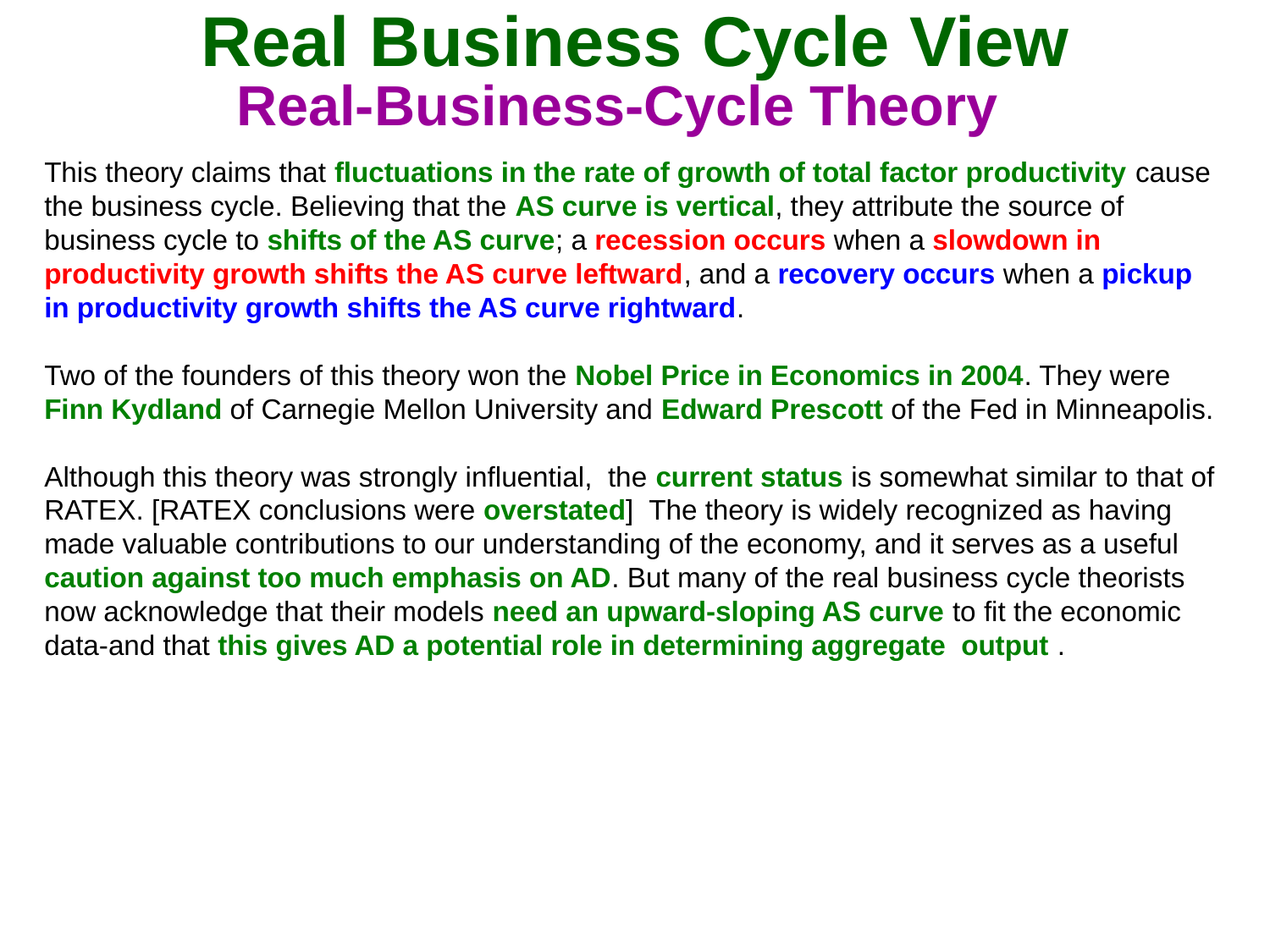

Real Business Cycle View
Real-Business-Cycle Theory
This theory claims that fluctuations in the rate of growth of total factor productivity cause the business cycle. Believing that the AS curve is vertical, they attribute the source of business cycle to shifts of the AS curve; a recession occurs when a slowdown in productivity growth shifts the AS curve leftward, and a recovery occurs when a pickup  in productivity growth shifts the AS curve rightward.

Two of the founders of this theory won the Nobel Price in Economics in 2004. They were Finn Kydland of Carnegie Mellon University and Edward Prescott of the Fed in Minneapolis.

Although this theory was strongly influential,  the current status is somewhat similar to that of RATEX. [RATEX conclusions were overstated]  The theory is widely recognized as having made valuable contributions to our understanding of the economy, and it serves as a useful caution against too much emphasis on AD. But many of the real business cycle theorists now acknowledge that their models need an upward-sloping AS curve to fit the economic data-and that this gives AD a potential role in determining aggregate  output .